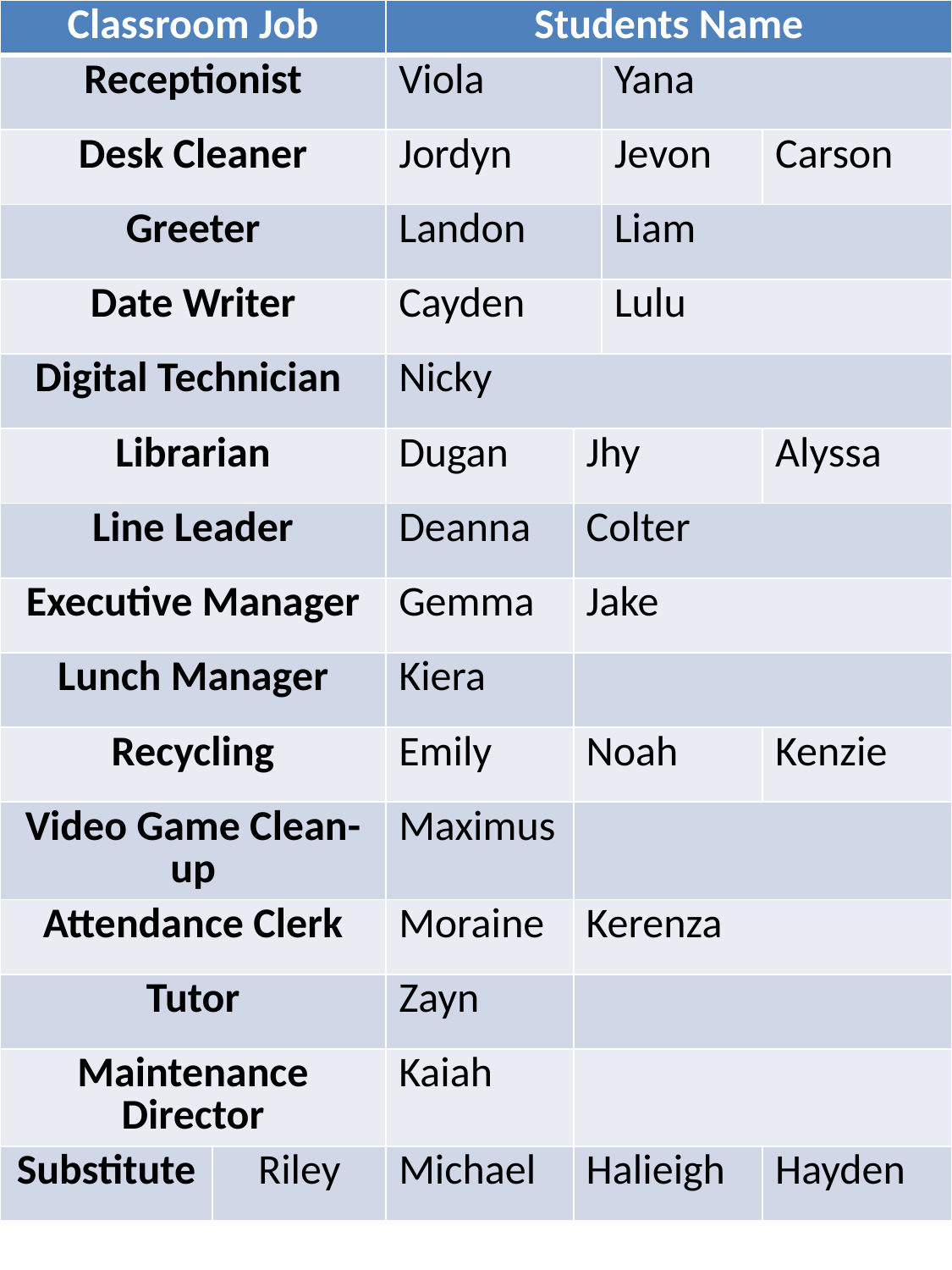

| Classroom Job |  | Students Name |  |  |  |
| --- | --- | --- | --- | --- | --- |
| Receptionist |  | Viola |  | Yana |  |
| Desk Cleaner |  | Jordyn |  | Jevon | Carson |
| Greeter |  | Landon |  | Liam |  |
| Date Writer |  | Cayden |  | Lulu |  |
| Digital Technician |  | Nicky |  |  |  |
| Librarian |  | Dugan | Jhy |  | Alyssa |
| Line Leader |  | Deanna | Colter |  |  |
| Executive Manager |  | Gemma | Jake |  |  |
| Lunch Manager |  | Kiera |  |  |  |
| Recycling |  | Emily | Noah |  | Kenzie |
| Video Game Clean-up |  | Maximus |  |  |  |
| Attendance Clerk |  | Moraine | Kerenza |  |  |
| Tutor |  | Zayn |  |  |  |
| Maintenance Director |  | Kaiah |  |  |  |
| Substitute | Riley | Michael | Halieigh |  | Hayden |